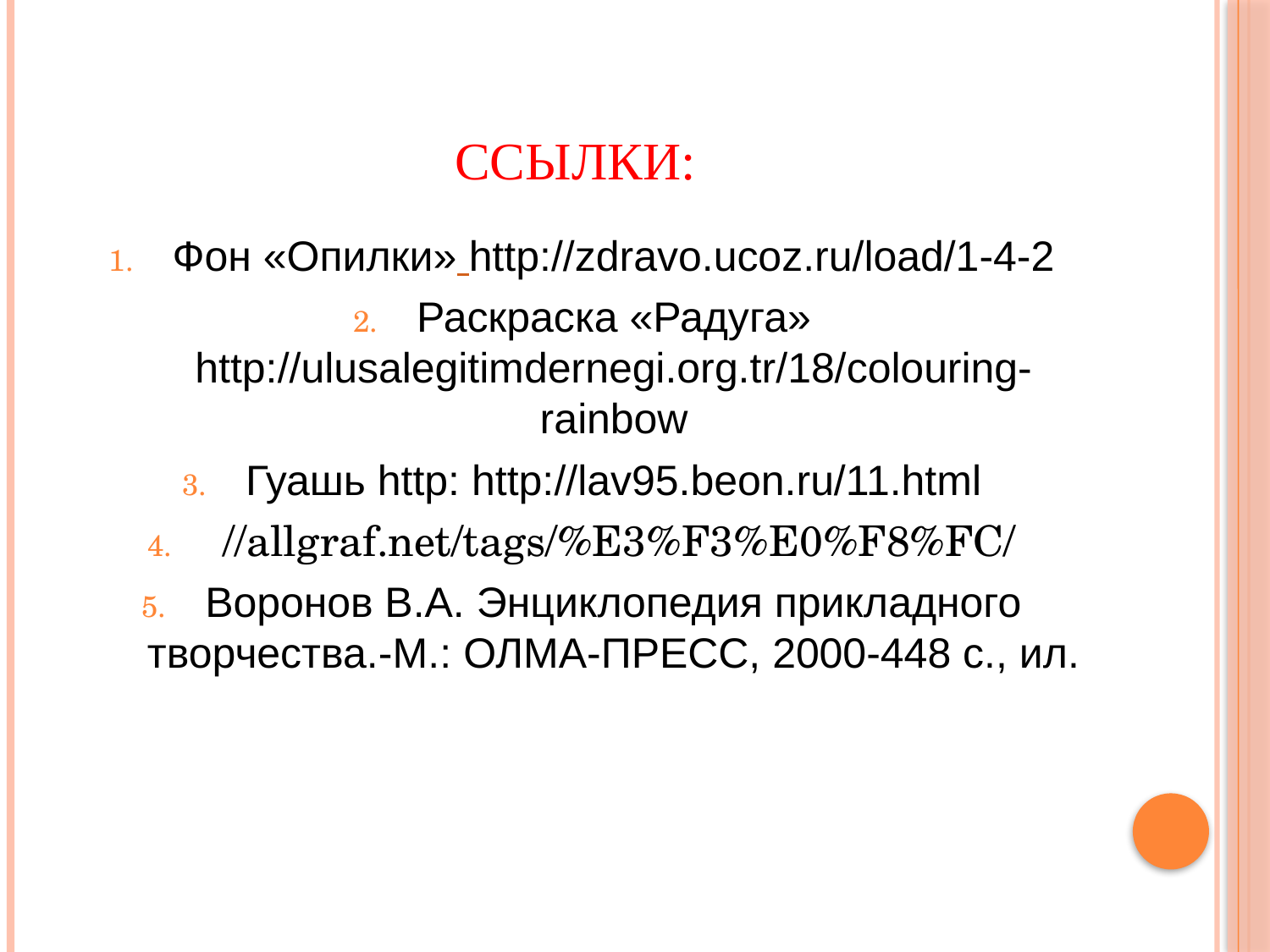

# Ссылки:
Фон «Опилки» http://zdravo.ucoz.ru/load/1-4-2
Раскраска «Радуга» http://ulusalegitimdernegi.org.tr/18/colouring-rainbow
Гуашь http: http://lav95.beon.ru/11.html
 //allgraf.net/tags/%E3%F3%E0%F8%FC/
Воронов В.А. Энциклопедия прикладного творчества.-М.: ОЛМА-ПРЕСС, 2000-448 с., ил.